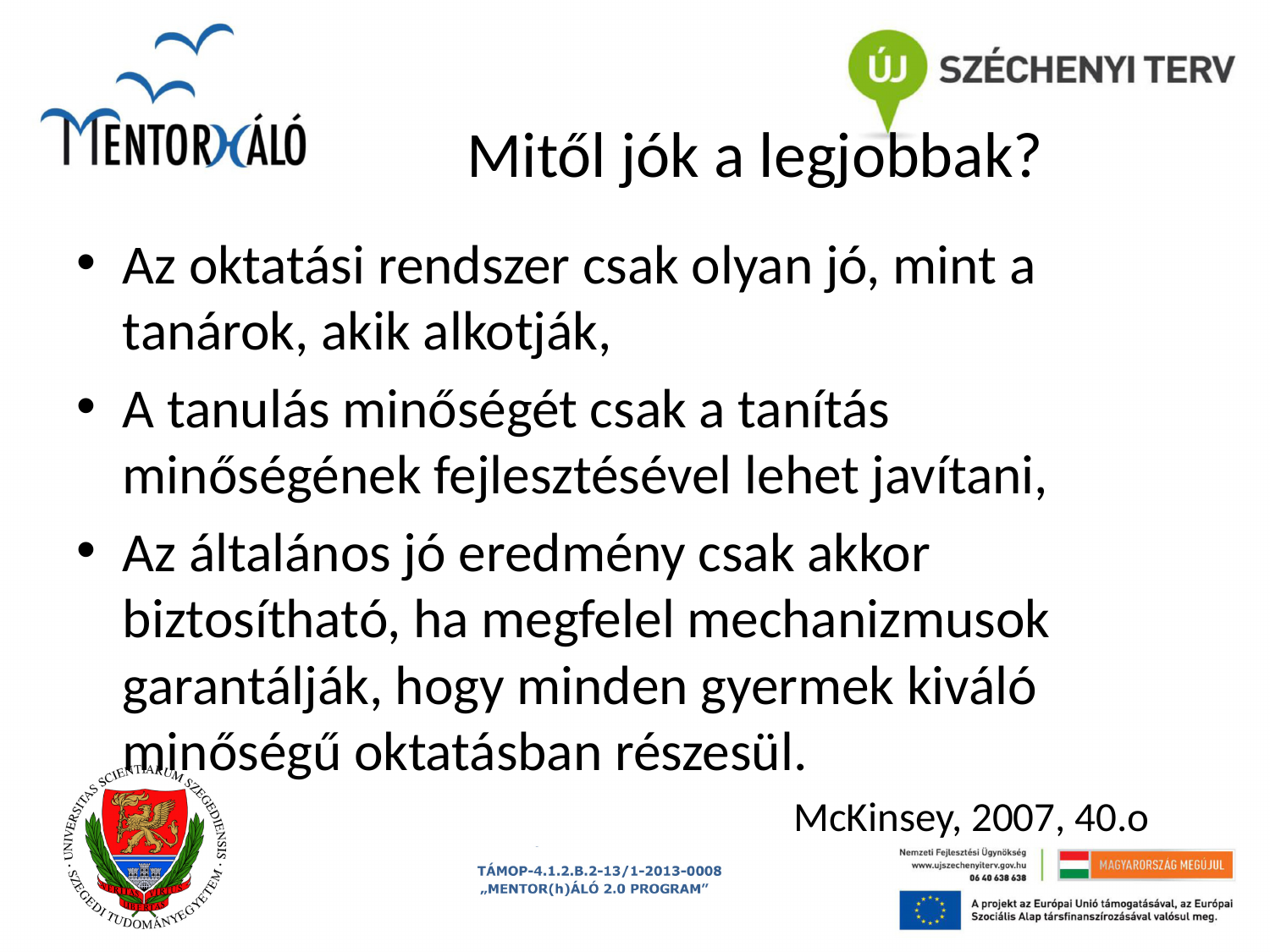

# Mitől jók a legjobbak?
Az oktatási rendszer csak olyan jó, mint a tanárok, akik alkotják,
A tanulás minőségét csak a tanítás minőségének fejlesztésével lehet javítani,
Az általános jó eredmény csak akkor biztosítható, ha megfelel mechanizmusok garantálják, hogy minden gyermek kiváló minőségű oktatásban részesül.
                                                                             McKinsey, 2007, 40.o